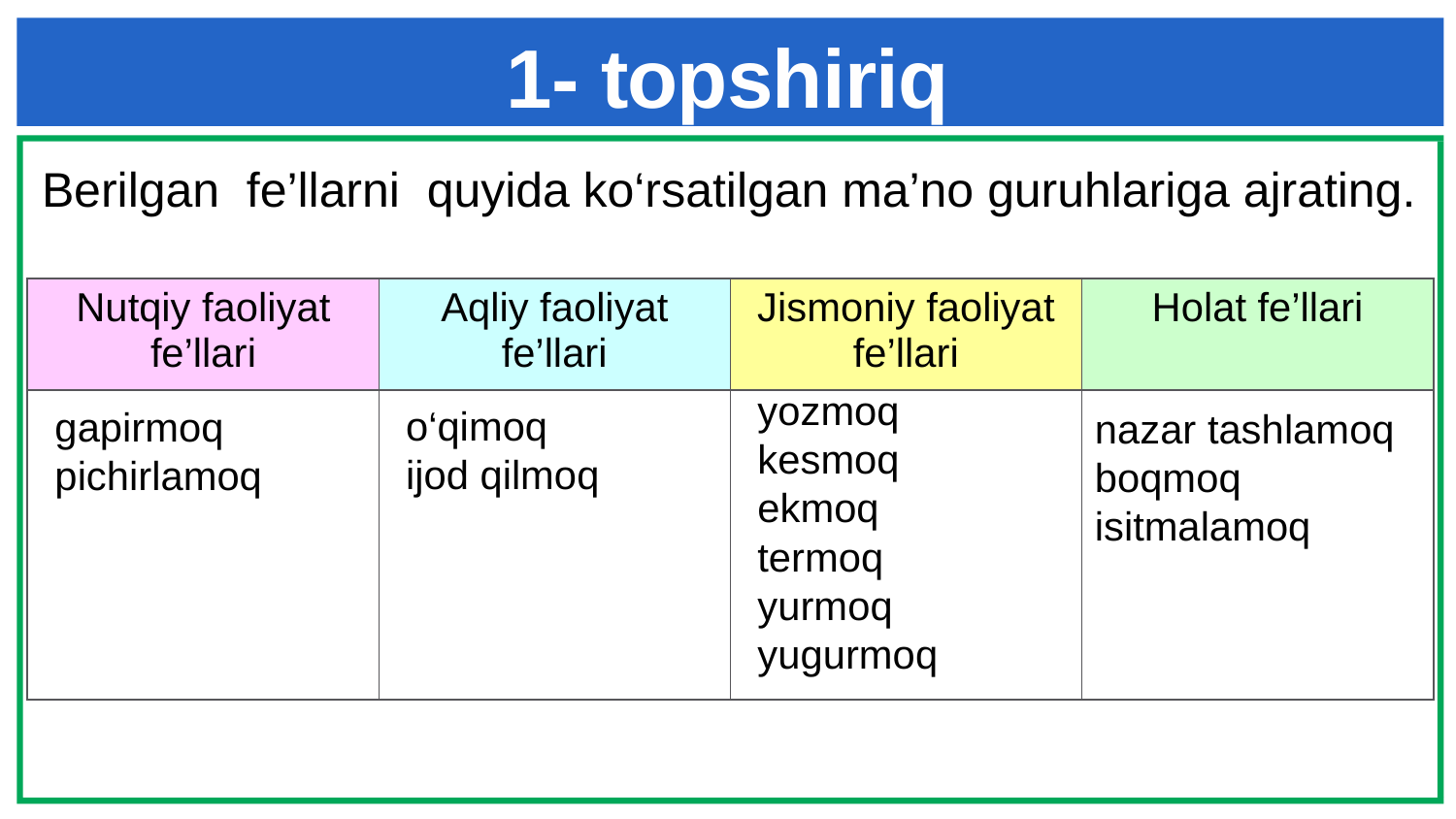

# 1- topshiriq
Berilgan  fe’llarni  quyida ko‘rsatilgan ma’no guruhlariga ajrating.

| Nutqiy faoliyat fe’llari | Aqliy faoliyat fe’llari | Jismoniy faoliyat fe’llari | Holat fe’llari |
| --- | --- | --- | --- |
|  |  |  |  |
yozmoq
kesmoq
ekmoq
termoq
yurmoq
yugurmoq
o‘qimoq
ijod qilmoq
gapirmoq
pichirlamoq
nazar tashlamoq
boqmoq
isitmalamoq